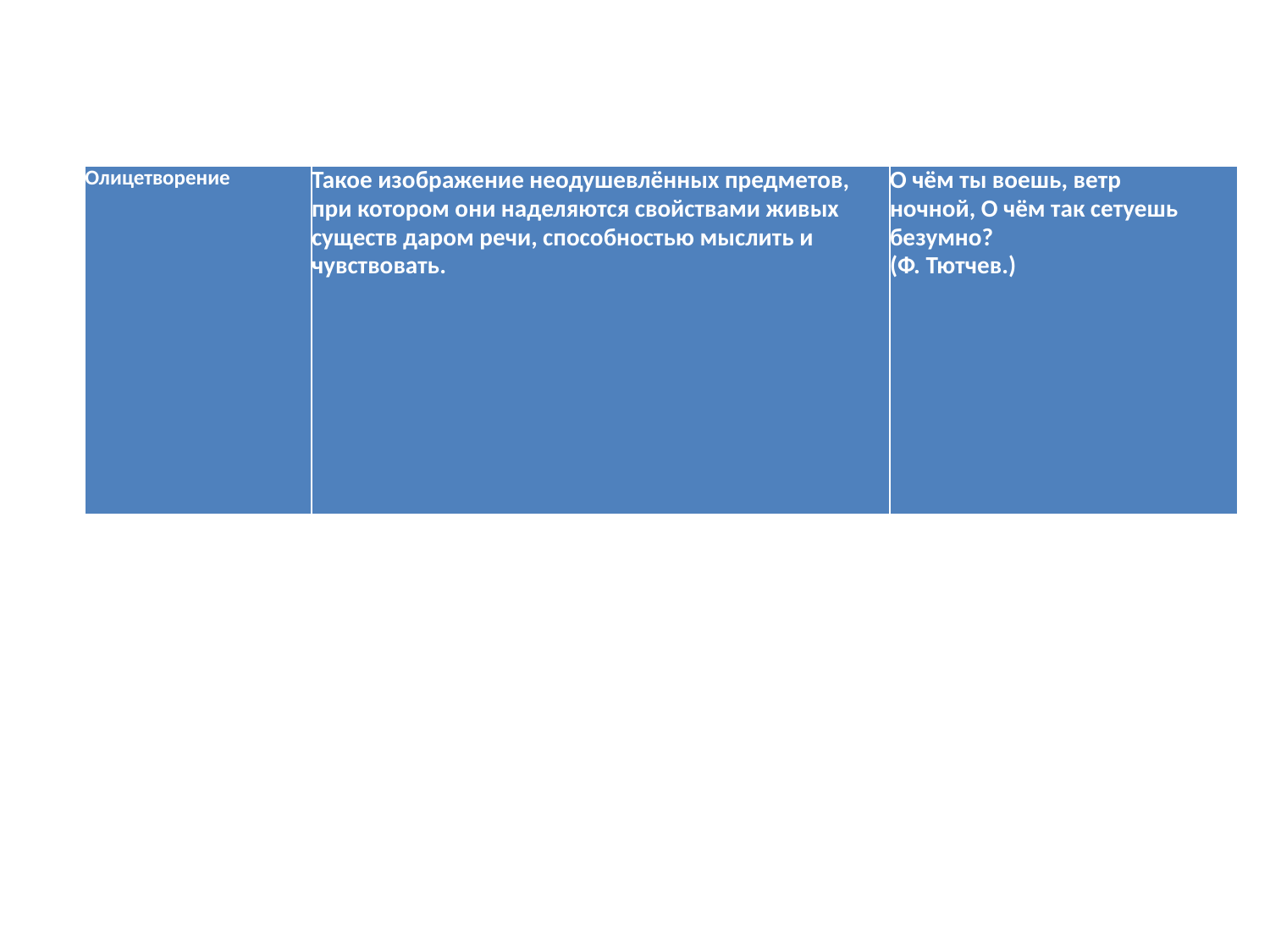

#
| Олицетворение | Такое изображение неодушевлённых предметов, при котором они наделяются свойствами живых существ даром речи, способностью мыслить и чувствовать. | О чём ты воешь, ветр ночной, О чём так сетуешь безумно? (Ф. Тютчев.) |
| --- | --- | --- |